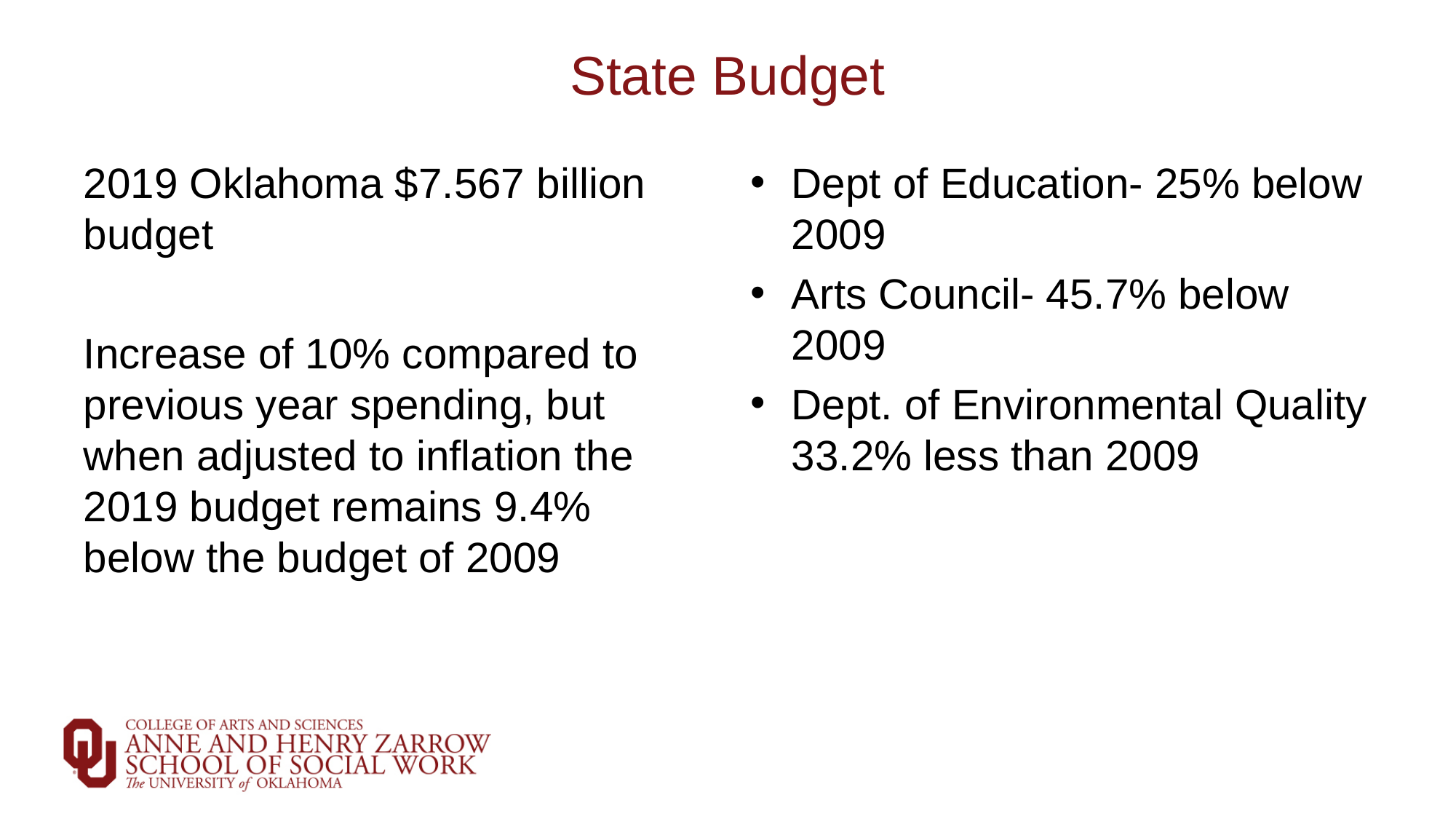

# State Budget
2019 Oklahoma $7.567 billion budget

Increase of 10% compared to previous year spending, but when adjusted to inflation the 2019 budget remains 9.4% below the budget of 2009
Dept of Education- 25% below 2009
Arts Council- 45.7% below 2009
Dept. of Environmental Quality 33.2% less than 2009